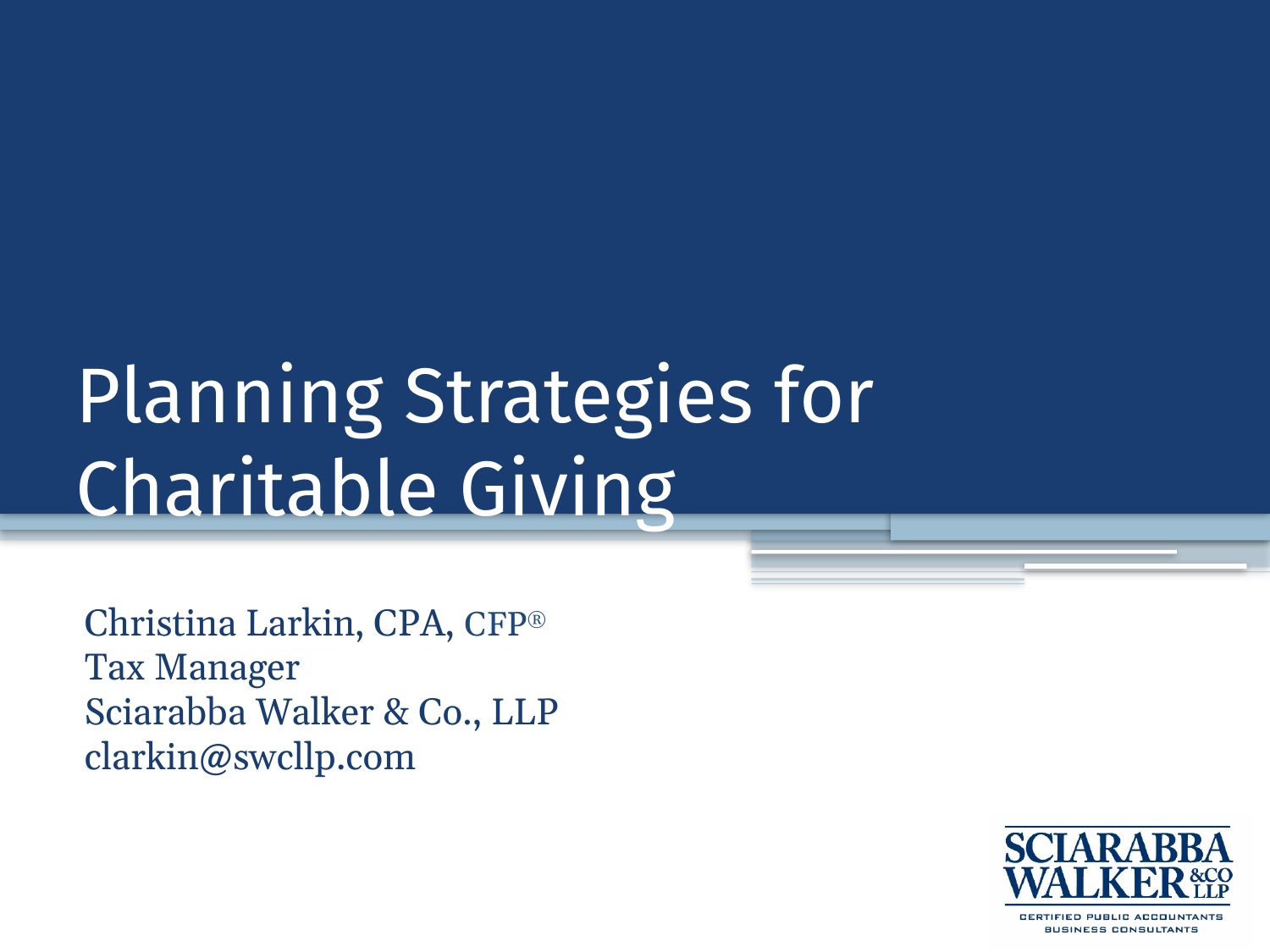

# Planning Strategies for Charitable Giving
Christina Larkin, CPA, CFP®
Tax Manager
Sciarabba Walker & Co., LLP
clarkin@swcllp.com